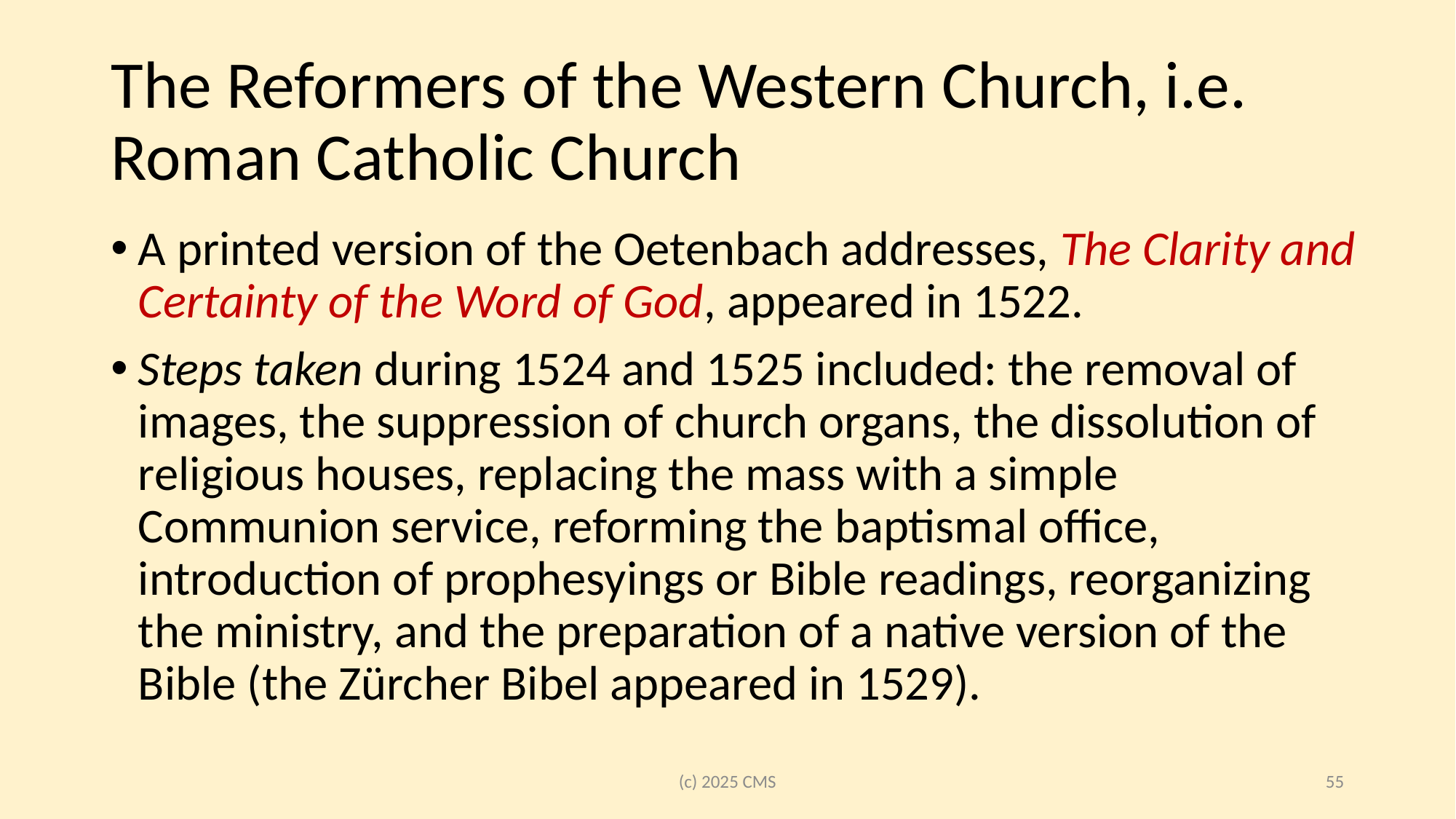

# The Reformers of the Western Church, i.e. Roman Catholic Church
A printed version of the Oetenbach addresses, The Clarity and Certainty of the Word of God, appeared in 1522.
Steps taken during 1524 and 1525 included: the removal of images, the suppression of church organs, the dissolution of religious houses, replacing the mass with a simple Communion service, reforming the baptismal office, introduction of prophesyings or Bible readings, reorganizing the ministry, and the preparation of a native version of the Bible (the Zürcher Bibel appeared in 1529).
(c) 2025 CMS
55